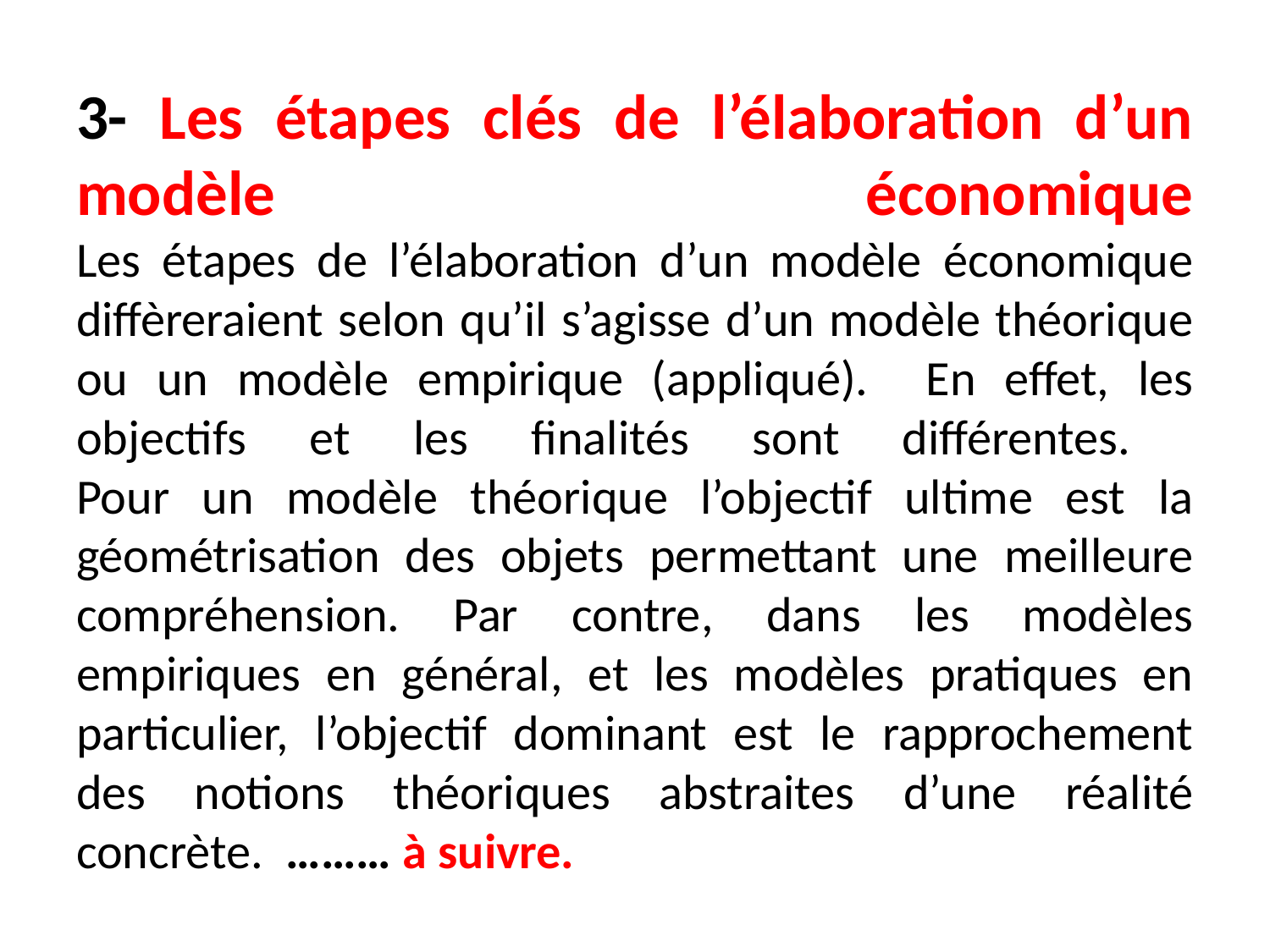

# 3- Les étapes clés de l’élaboration d’un modèle économique Les étapes de l’élaboration d’un modèle économique diffèreraient selon qu’il s’agisse d’un modèle théorique ou un modèle empirique (appliqué).  En effet, les objectifs et les finalités sont différentes. Pour un modèle théorique l’objectif ultime est la géométrisation des objets permettant une meilleure compréhension. Par contre, dans les modèles empiriques en général, et les modèles pratiques en particulier, l’objectif dominant est le rapprochement des notions théoriques abstraites d’une réalité concrète.  ……… à suivre.